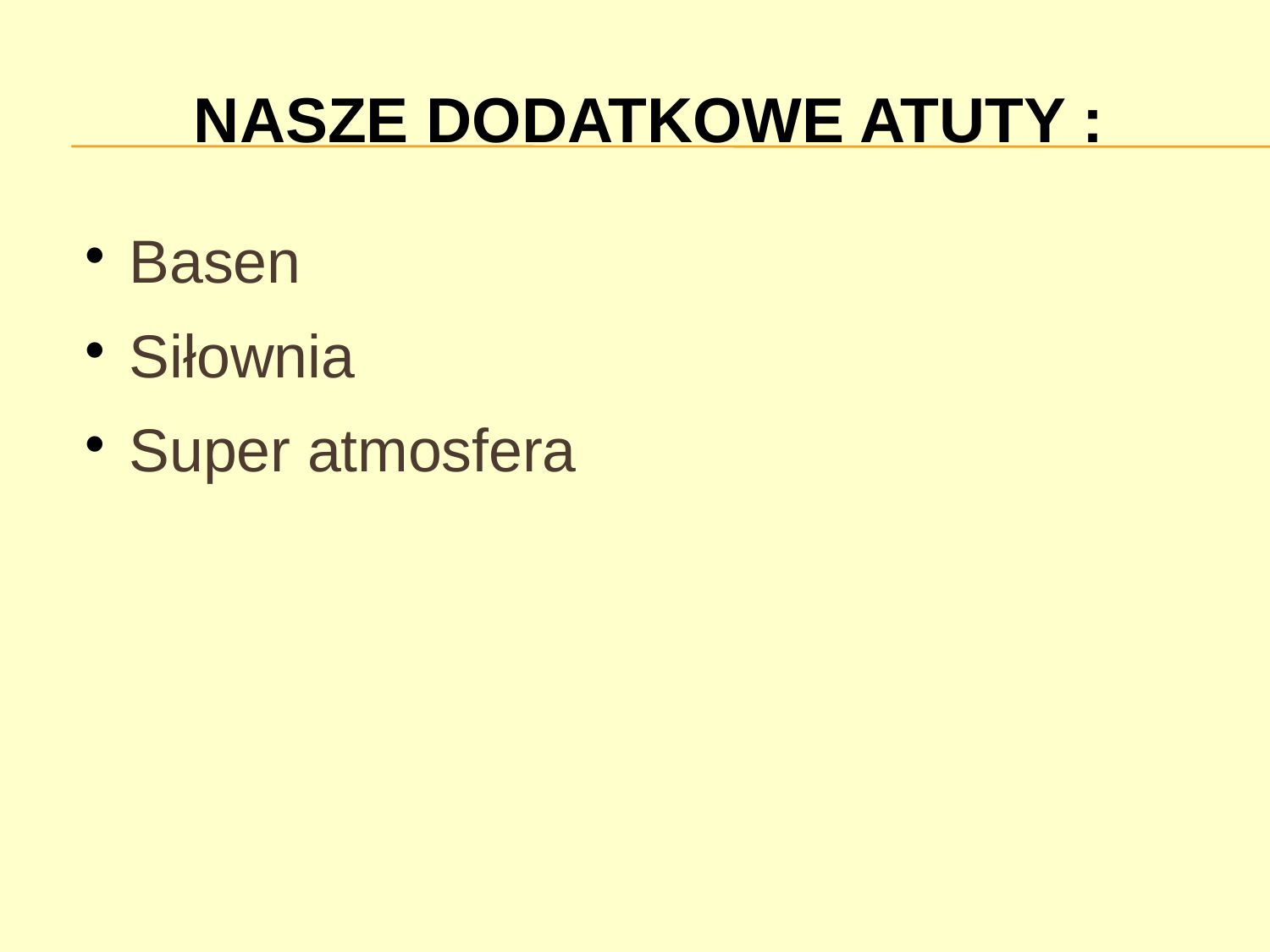

NASZE DODATKOWE ATUTY :
Basen
Siłownia
Super atmosfera